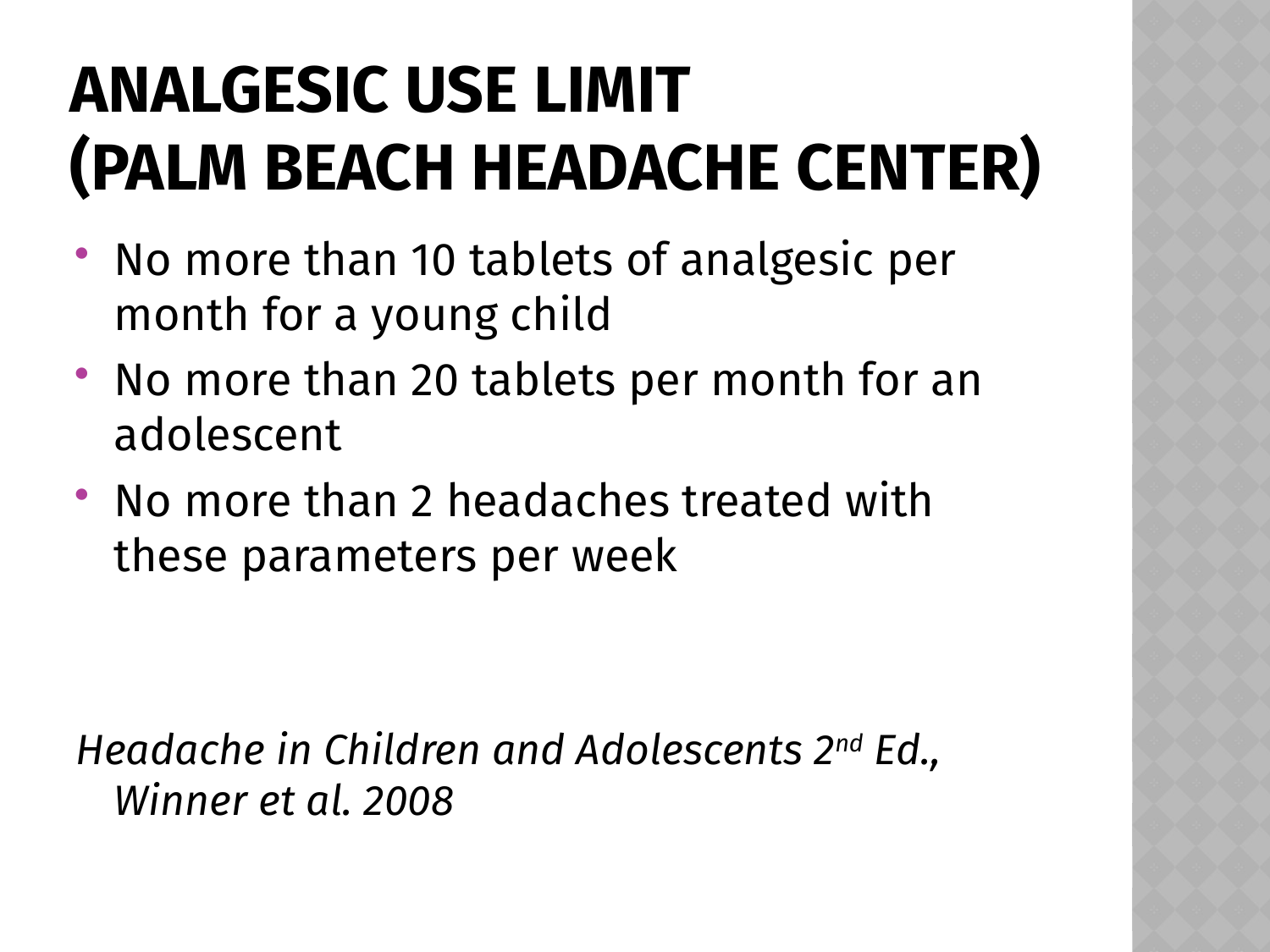

# Analgesic use limit (palm Beach headache center)
No more than 10 tablets of analgesic per month for a young child
No more than 20 tablets per month for an adolescent
No more than 2 headaches treated with these parameters per week

Headache in Children and Adolescents 2nd Ed., Winner et al. 2008